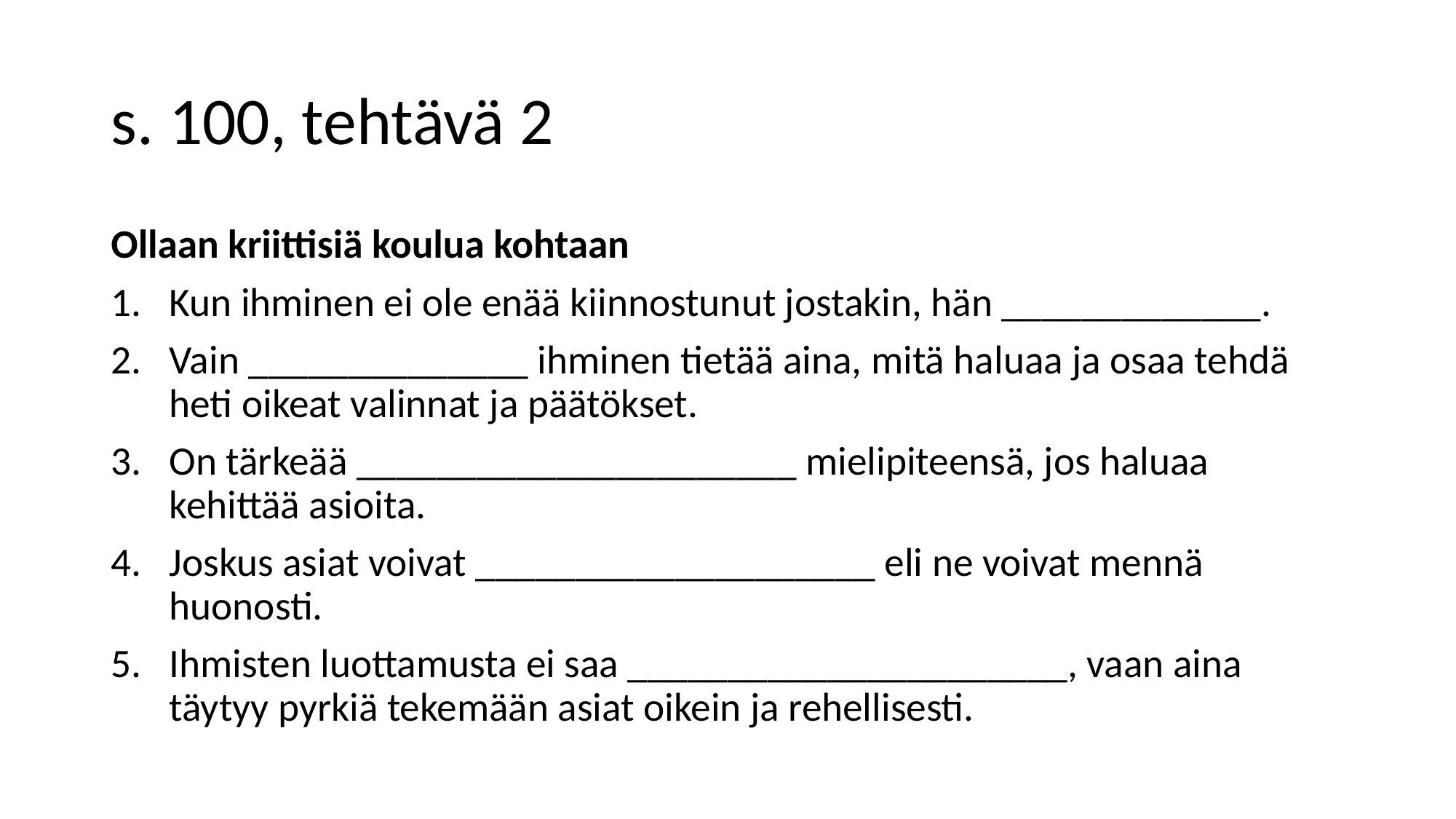

# s. 100, tehtävä 2
Ollaan kriittisiä koulua kohtaan
Kun ihminen ei ole enää kiinnostunut jostakin, hän _____________.
Vain ______________ ihminen tietää aina, mitä haluaa ja osaa tehdä heti oikeat valinnat ja päätökset.
On tärkeää ______________________ mielipiteensä, jos haluaa kehittää asioita.
Joskus asiat voivat ____________________ eli ne voivat mennä huonosti.
Ihmisten luottamusta ei saa ______________________, vaan aina täytyy pyrkiä tekemään asiat oikein ja rehellisesti.